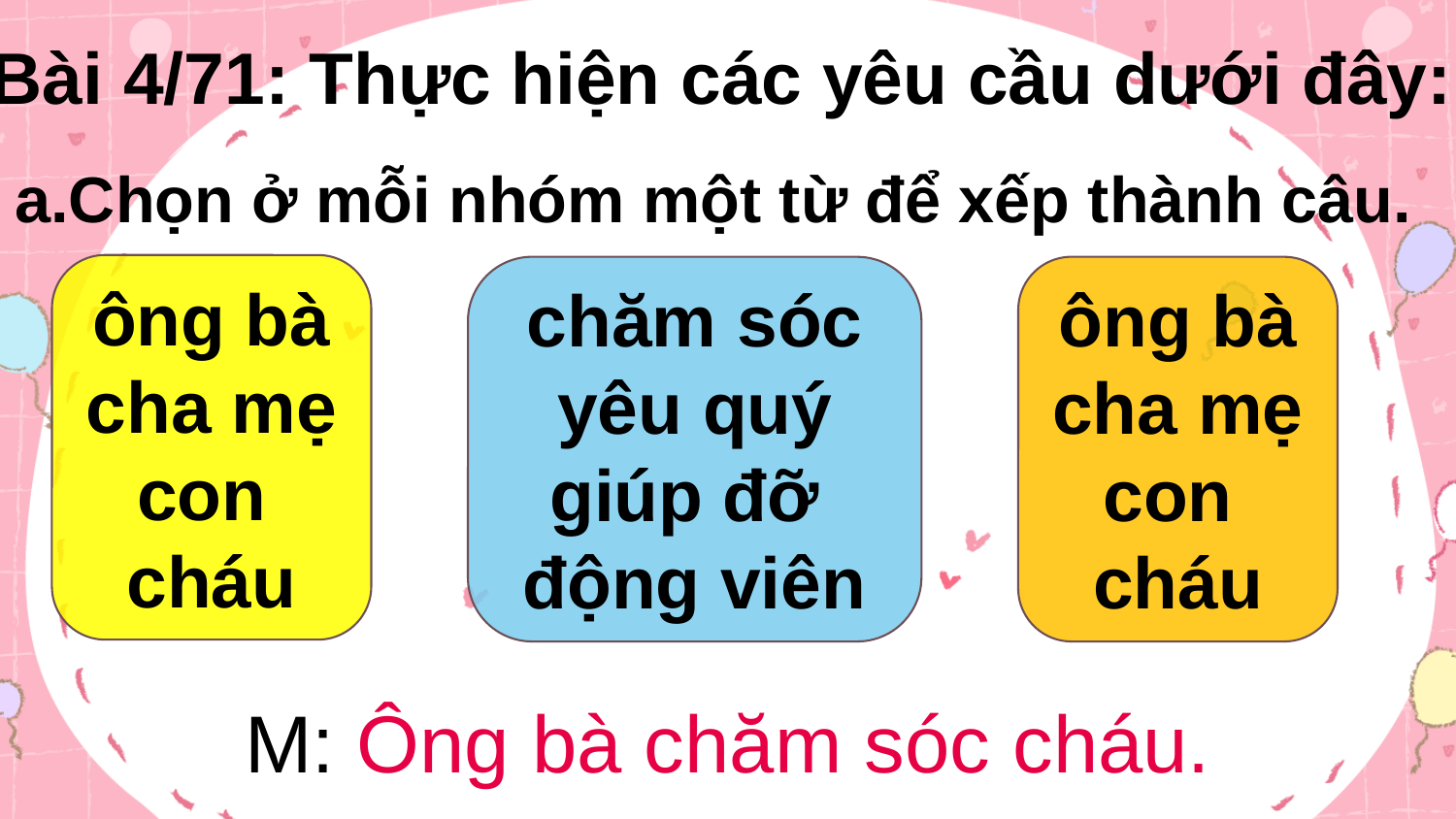

Bài 4/71: Thực hiện các yêu cầu dưới đây:
a.Chọn ở mỗi nhóm một từ để xếp thành câu.
ông bà
cha mẹ
con
cháu
chăm sóc
yêu quý
giúp đỡ
động viên
ông bà
cha mẹ
con
cháu
M: Ông bà chăm sóc cháu.